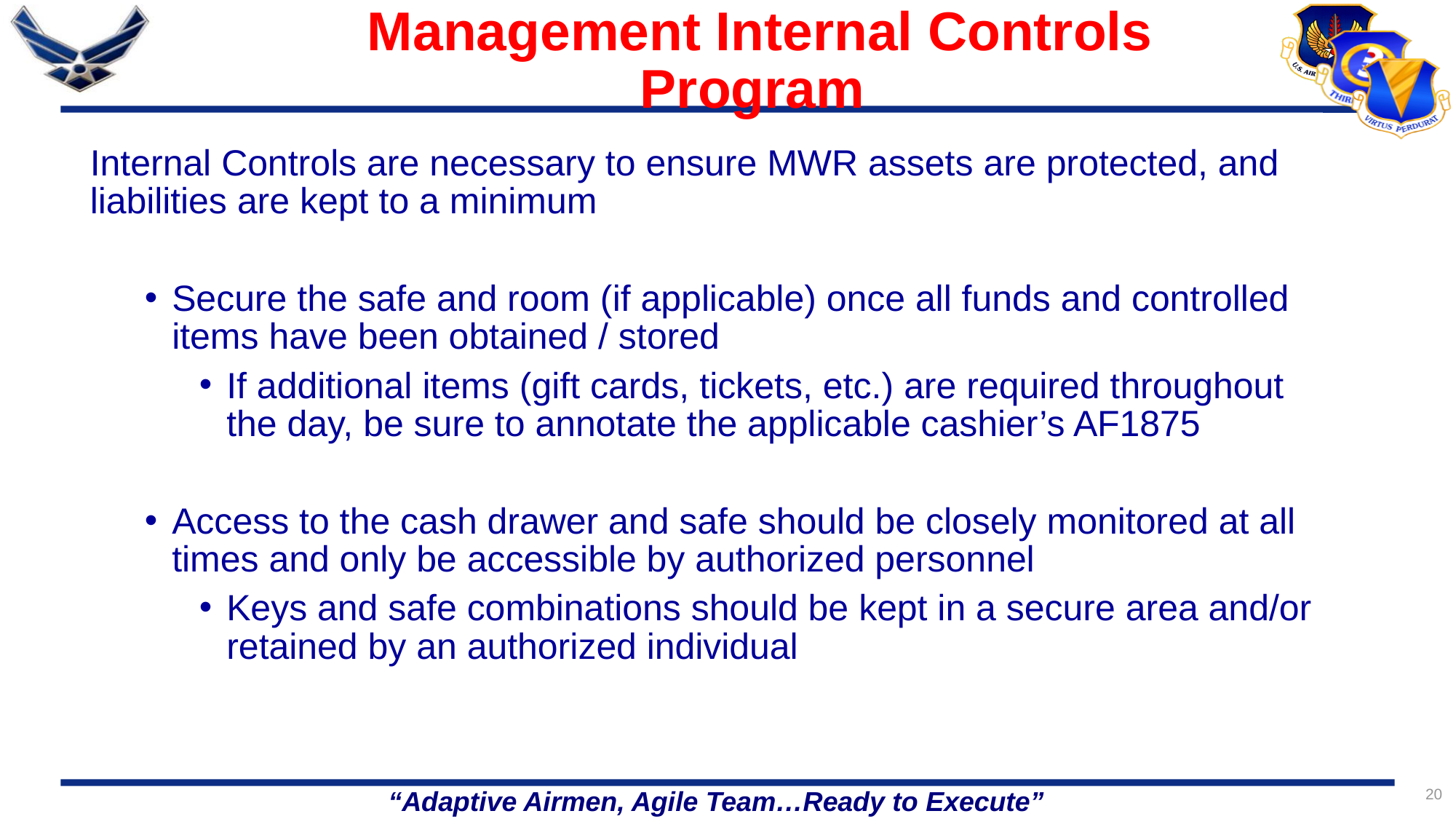

Management Internal Controls Program
Internal Controls are necessary to ensure MWR assets are protected, and liabilities are kept to a minimum

Secure the safe and room (if applicable) once all funds and controlled items have been obtained / stored
If additional items (gift cards, tickets, etc.) are required throughout the day, be sure to annotate the applicable cashier’s AF1875

Access to the cash drawer and safe should be closely monitored at all times and only be accessible by authorized personnel
Keys and safe combinations should be kept in a secure area and/or retained by an authorized individual

20